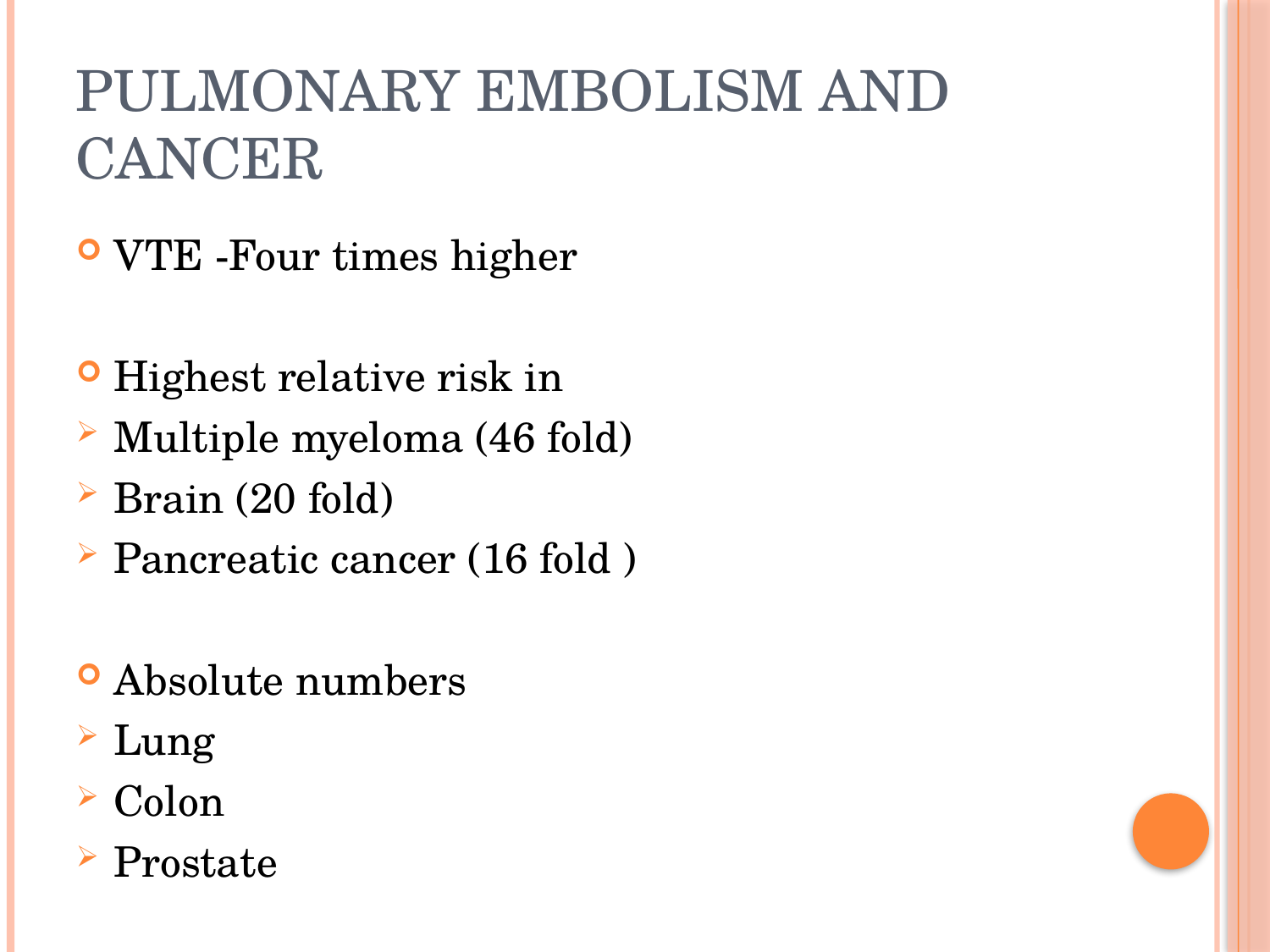

# Pulmonary embolism and cancer
VTE -Four times higher

Highest relative risk in
Multiple myeloma (46 fold)
Brain (20 fold)
Pancreatic cancer (16 fold )

Absolute numbers
Lung
Colon
Prostate